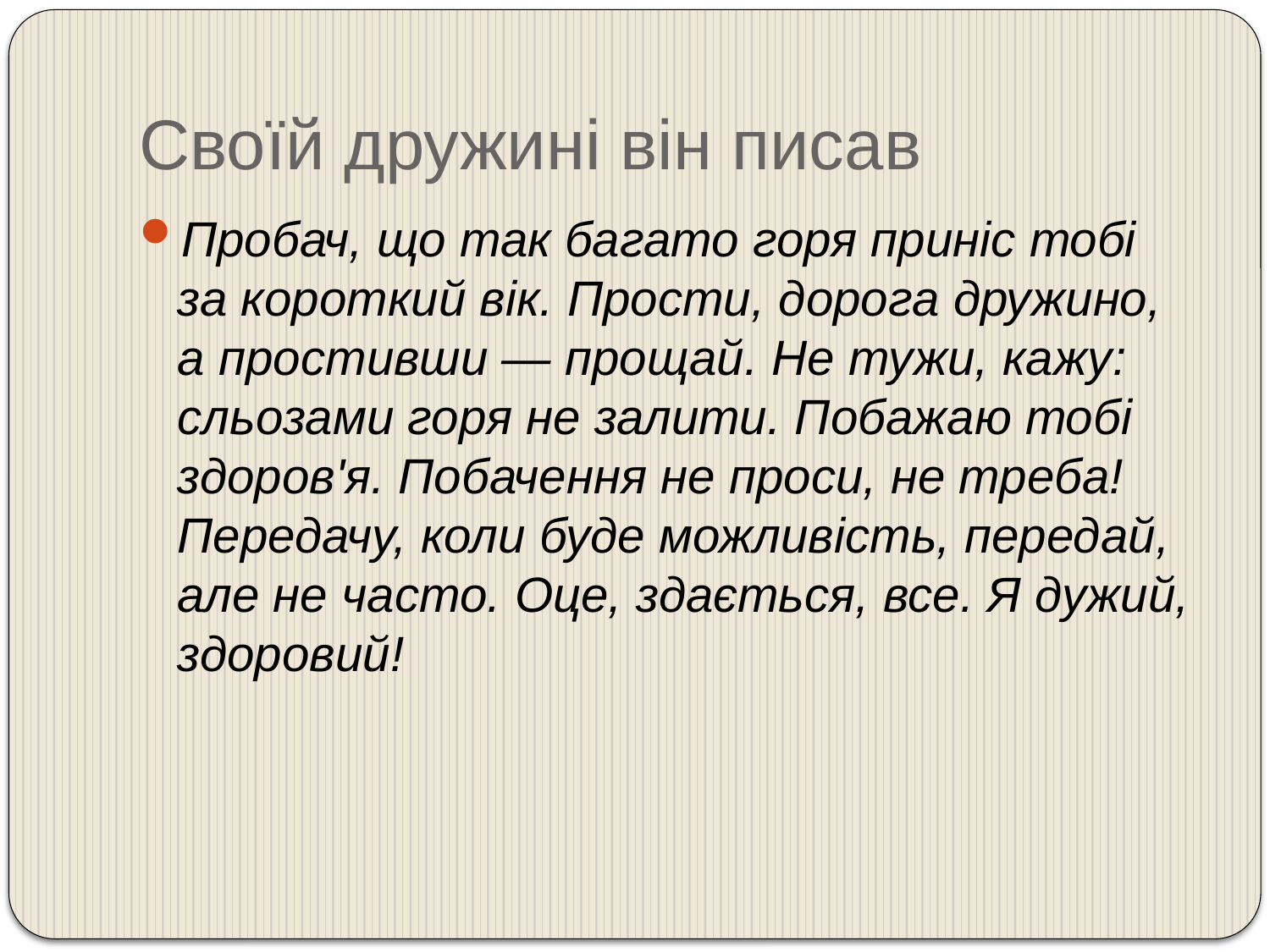

# Своїй дружині він писав
Пробач, що так багато горя приніс тобі за короткий вік. Прости, дорога дружино, а простивши — прощай. Не тужи, кажу: сльозами горя не залити. Побажаю тобі здоров'я. Побачення не проси, не треба! Передачу, коли буде можливість, передай, але не часто. Оце, здається, все. Я дужий, здоровий!